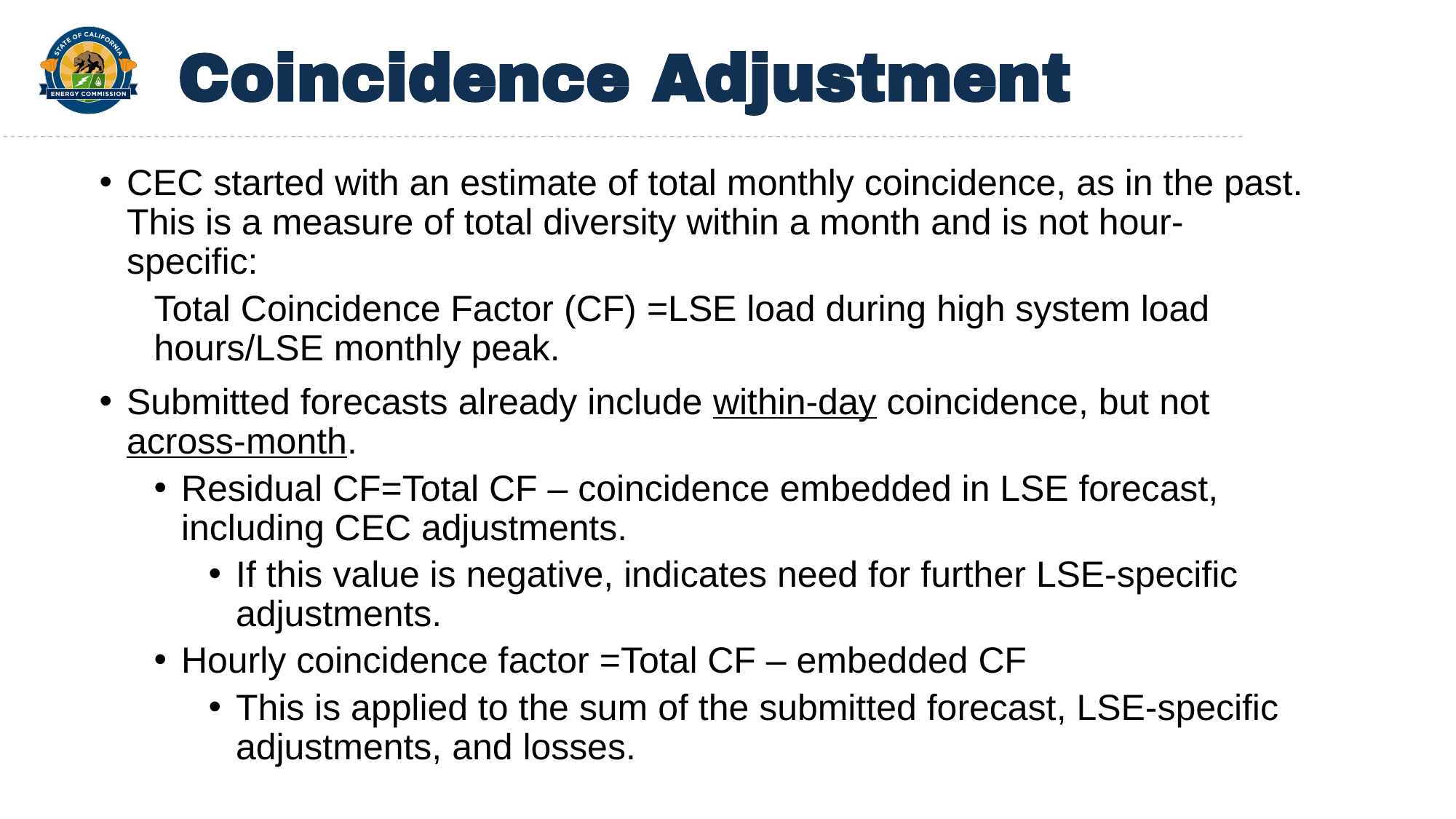

# Coincidence Adjustment
CEC started with an estimate of total monthly coincidence, as in the past. This is a measure of total diversity within a month and is not hour-specific:
Total Coincidence Factor (CF) =LSE load during high system load hours/LSE monthly peak.
Submitted forecasts already include within-day coincidence, but not across-month.
Residual CF=Total CF – coincidence embedded in LSE forecast, including CEC adjustments.
If this value is negative, indicates need for further LSE-specific adjustments.
Hourly coincidence factor =Total CF – embedded CF
This is applied to the sum of the submitted forecast, LSE-specific adjustments, and losses.